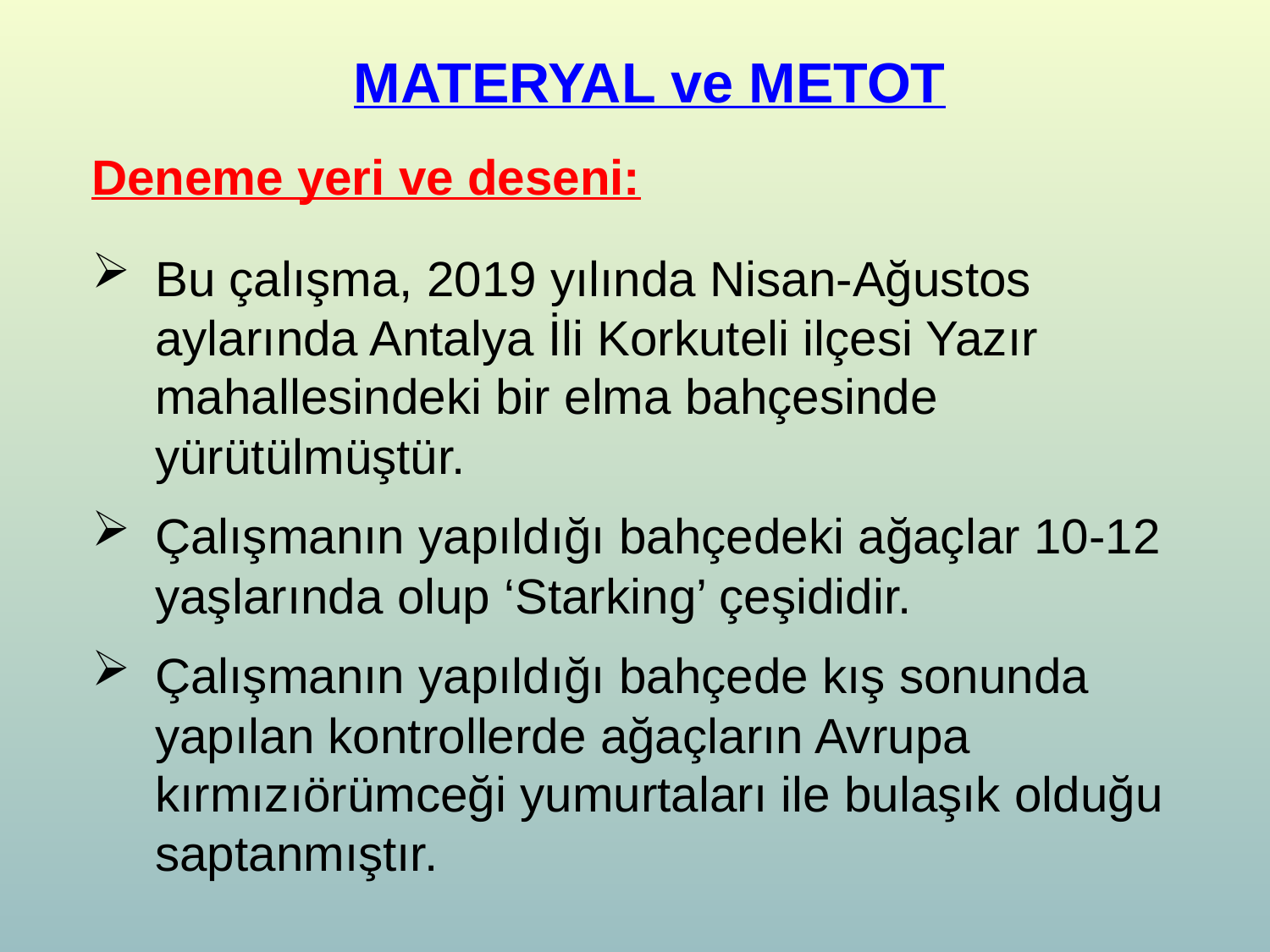

MATERYAL ve METOT
Deneme yeri ve deseni:
Bu çalışma, 2019 yılında Nisan-Ağustos aylarında Antalya İli Korkuteli ilçesi Yazır mahallesindeki bir elma bahçesinde yürütülmüştür.
Çalışmanın yapıldığı bahçedeki ağaçlar 10-12 yaşlarında olup ‘Starking’ çeşididir.
Çalışmanın yapıldığı bahçede kış sonunda yapılan kontrollerde ağaçların Avrupa kırmızıörümceği yumurtaları ile bulaşık olduğu saptanmıştır.